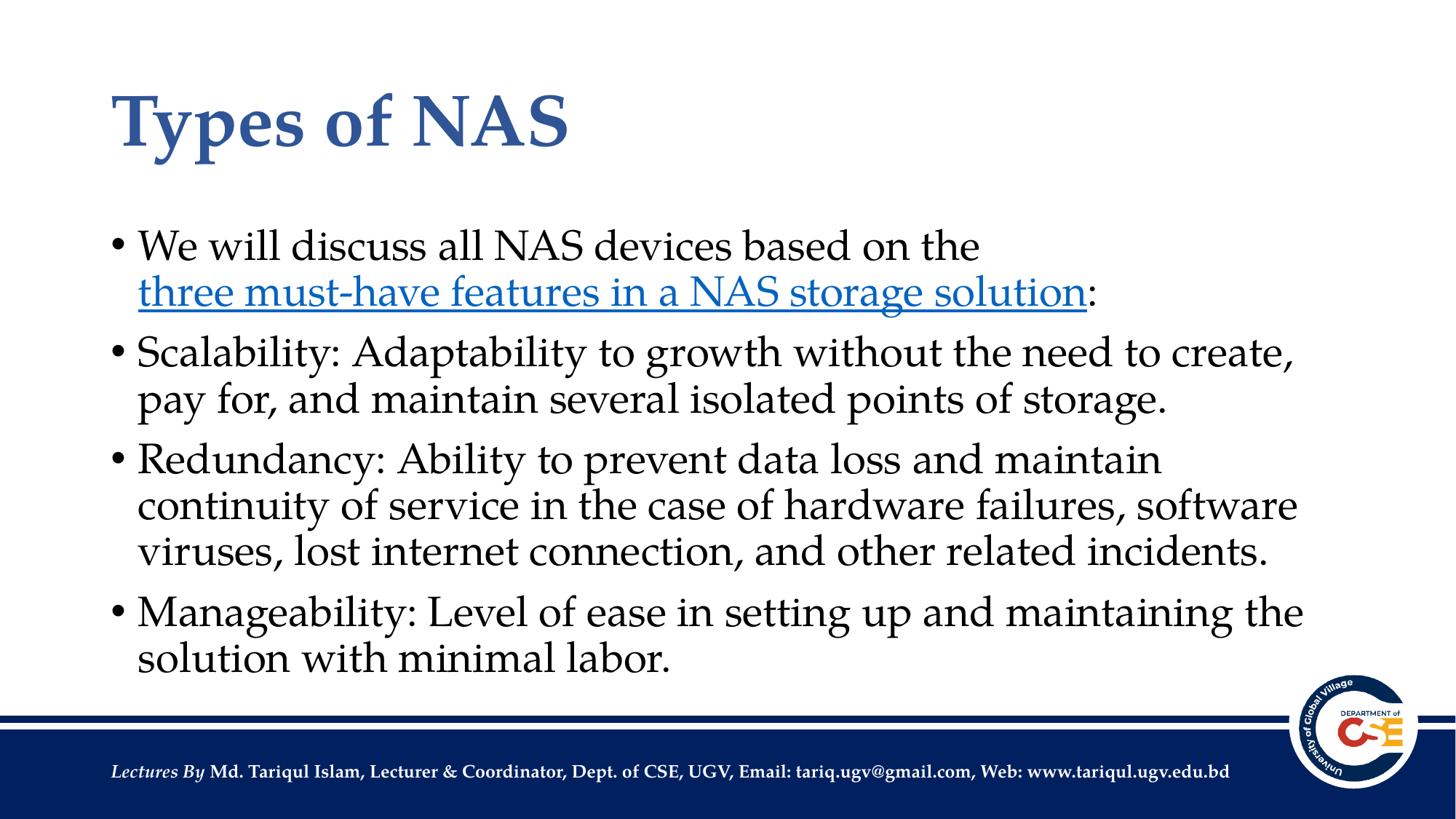

# Types of NAS
We will discuss all NAS devices based on the three must-have features in a NAS storage solution:
Scalability: Adaptability to growth without the need to create, pay for, and maintain several isolated points of storage.
Redundancy: Ability to prevent data loss and maintain continuity of service in the case of hardware failures, software viruses, lost internet connection, and other related incidents.
Manageability: Level of ease in setting up and maintaining the solution with minimal labor.